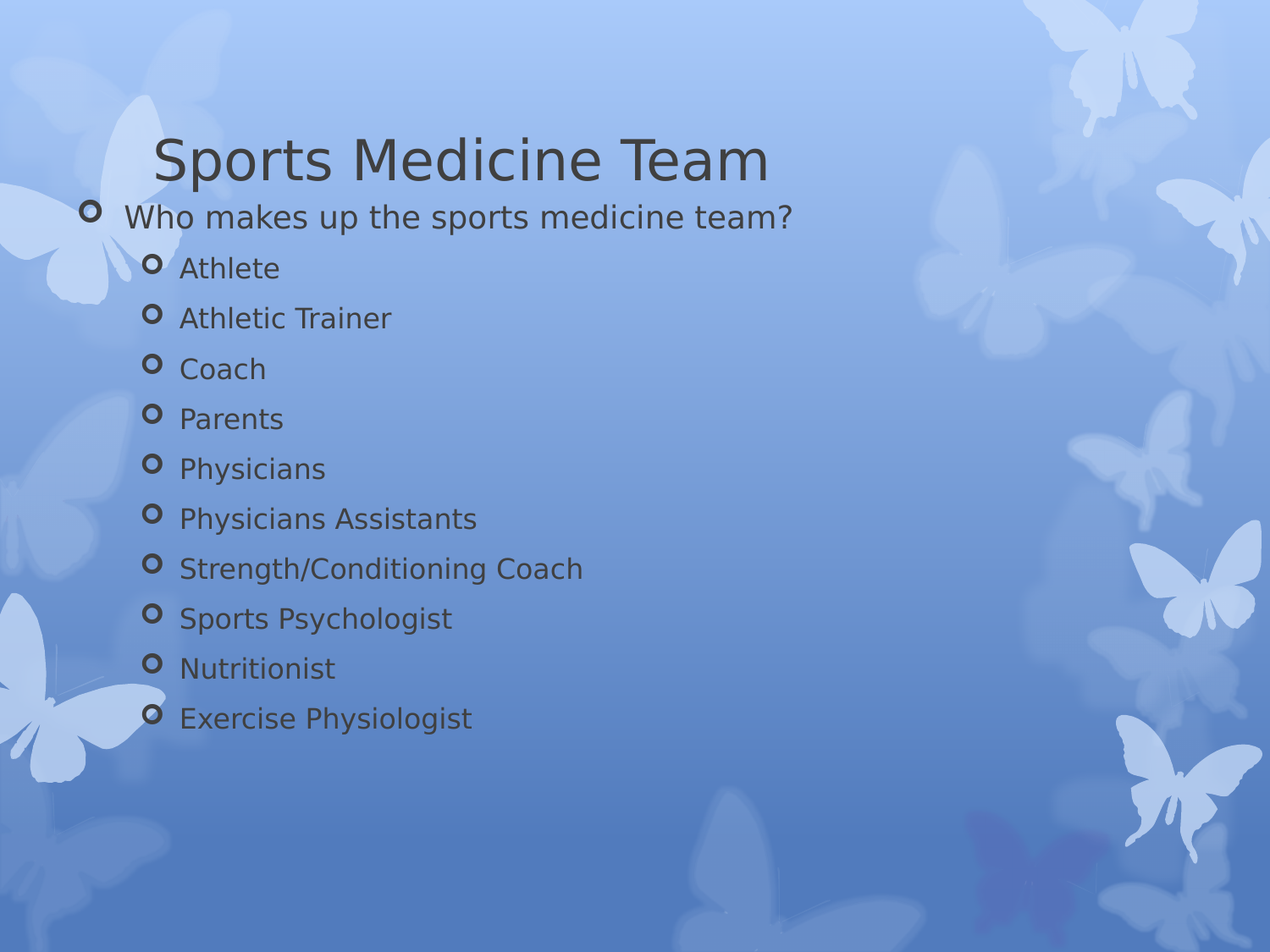

# Sports Medicine Team
Who makes up the sports medicine team?
Athlete
Athletic Trainer
Coach
Parents
Physicians
Physicians Assistants
Strength/Conditioning Coach
Sports Psychologist
Nutritionist
Exercise Physiologist